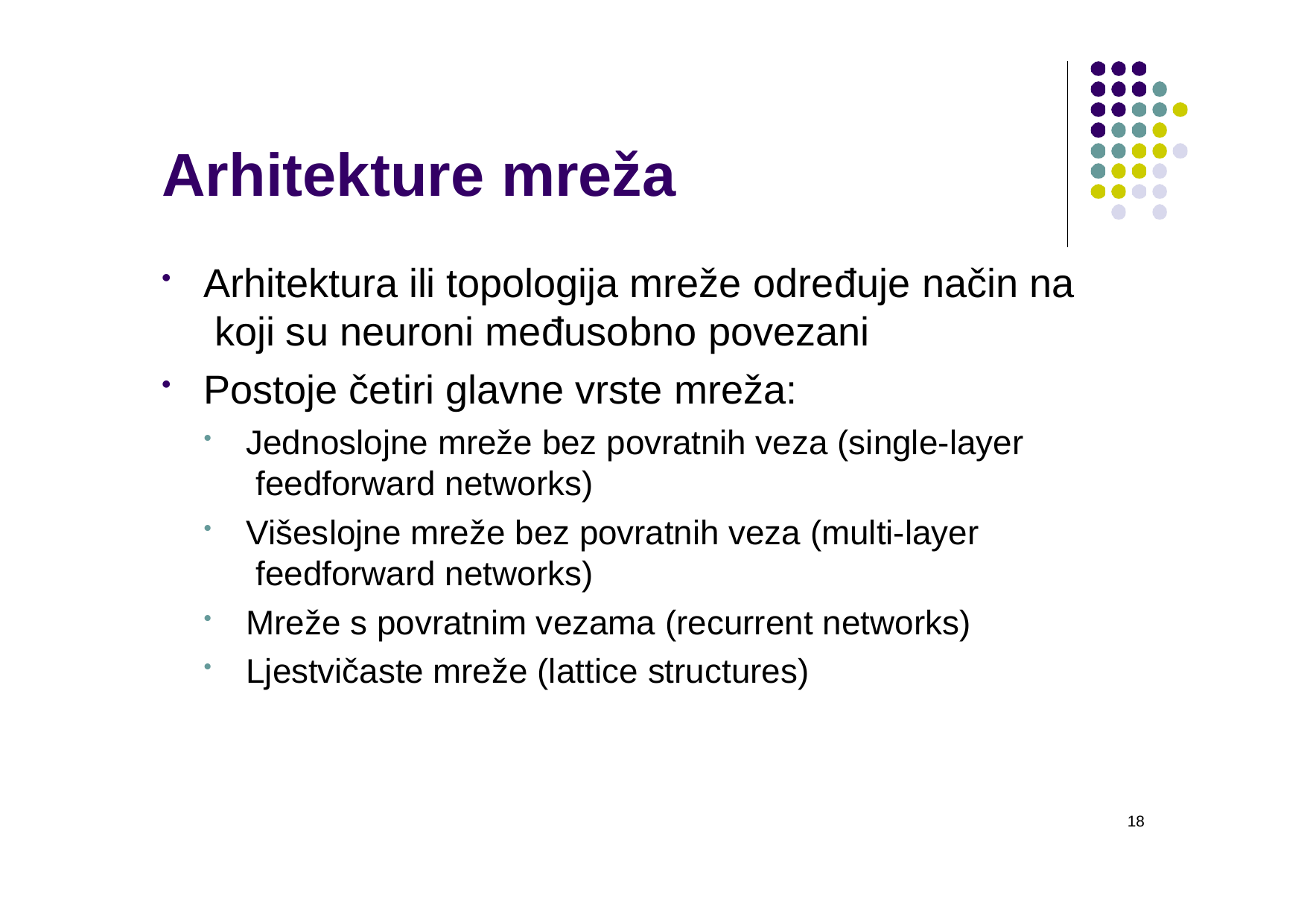

# Arhitekture mreža
Arhitektura ili topologija mreže određuje način na  koji su neuroni međusobno povezani
Postoje četiri glavne vrste mreža:
Jednoslojne mreže bez povratnih veza (single-layer  feedforward networks)
Višeslojne mreže bez povratnih veza (multi-layer  feedforward networks)
Mreže s povratnim vezama (recurrent networks)
Ljestvičaste mreže (lattice structures)
18